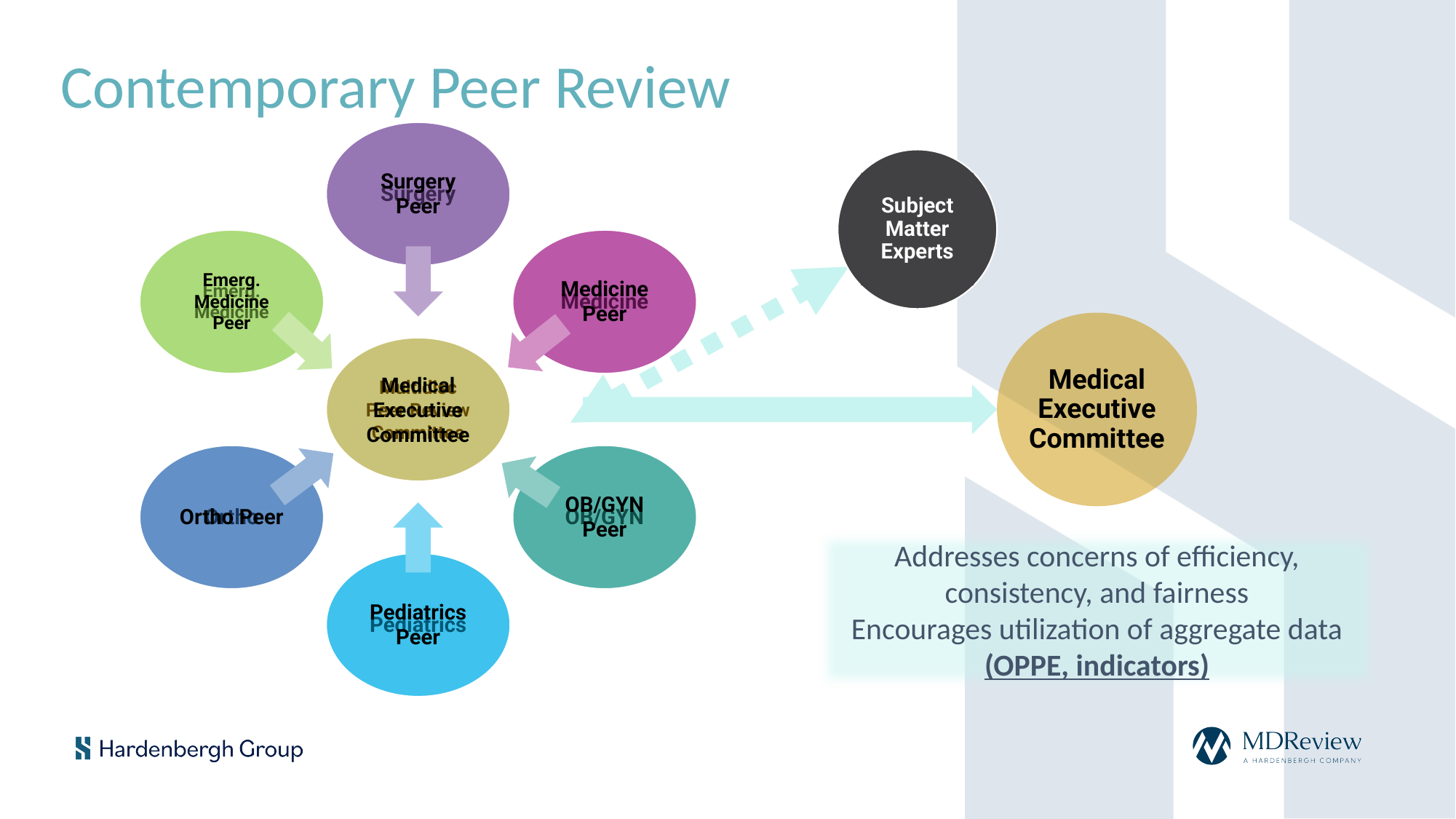

Contemporary Peer Review
Medical Executive Committee
Surgery Peer
Medicine Peer
OB/GYN Peer
Pediatrics Peer
Ortho Peer

Emerg. Medicine
Surgery
Medicine
OB/GYN
Pediatrics
Ortho

Subject Matter Experts

Medical Executive Committee

Addresses concerns of efficiency, consistency, and fairness
Encourages utilization of aggregate data (OPPE, indicators)